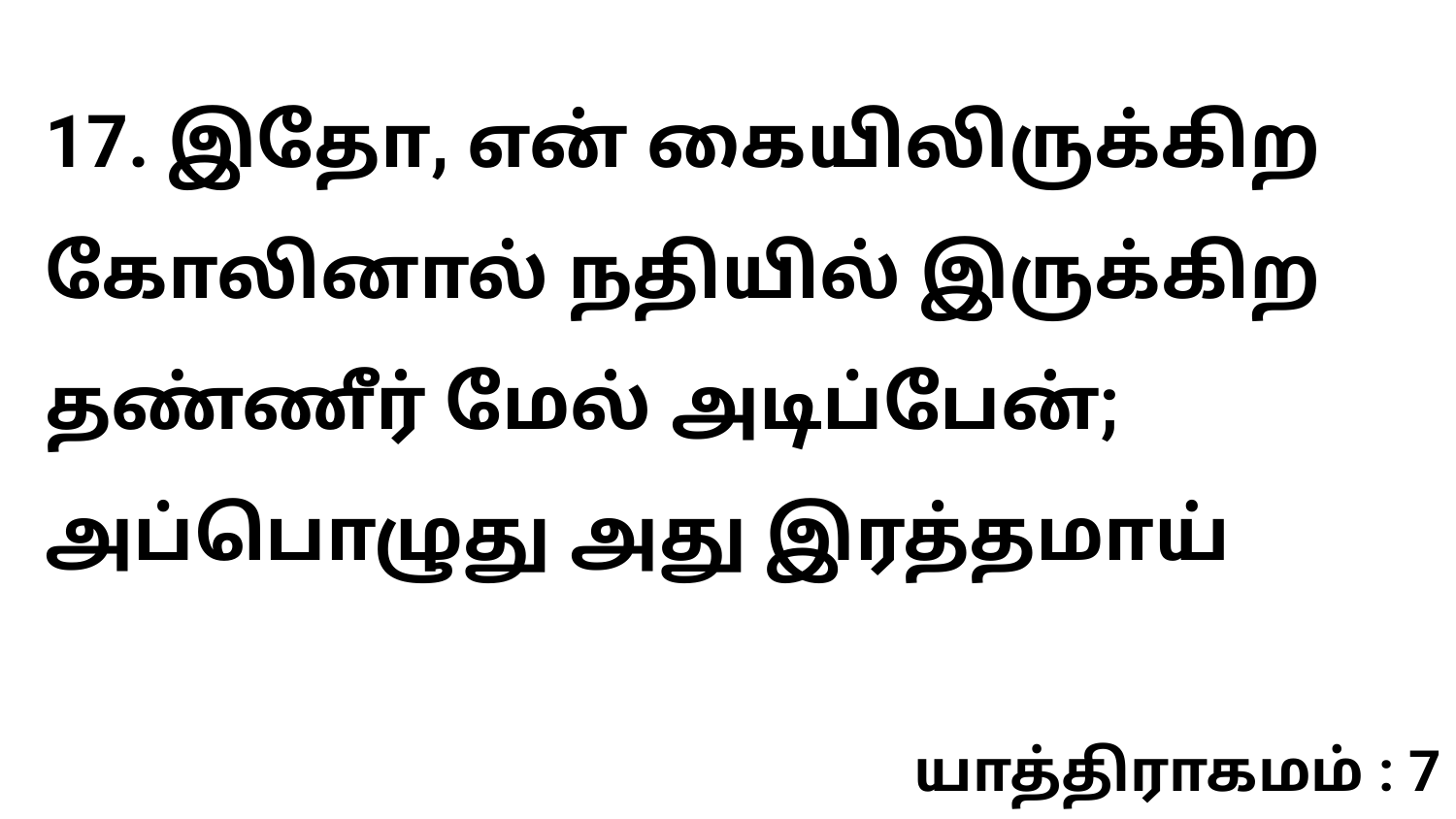

17. இதோ, என் கையிலிருக்கிற கோலினால் நதியில் இருக்கிற தண்ணீர் மேல் அடிப்பேன்; அப்பொழுது அது இரத்தமாய்
யாத்திராகமம் : 7